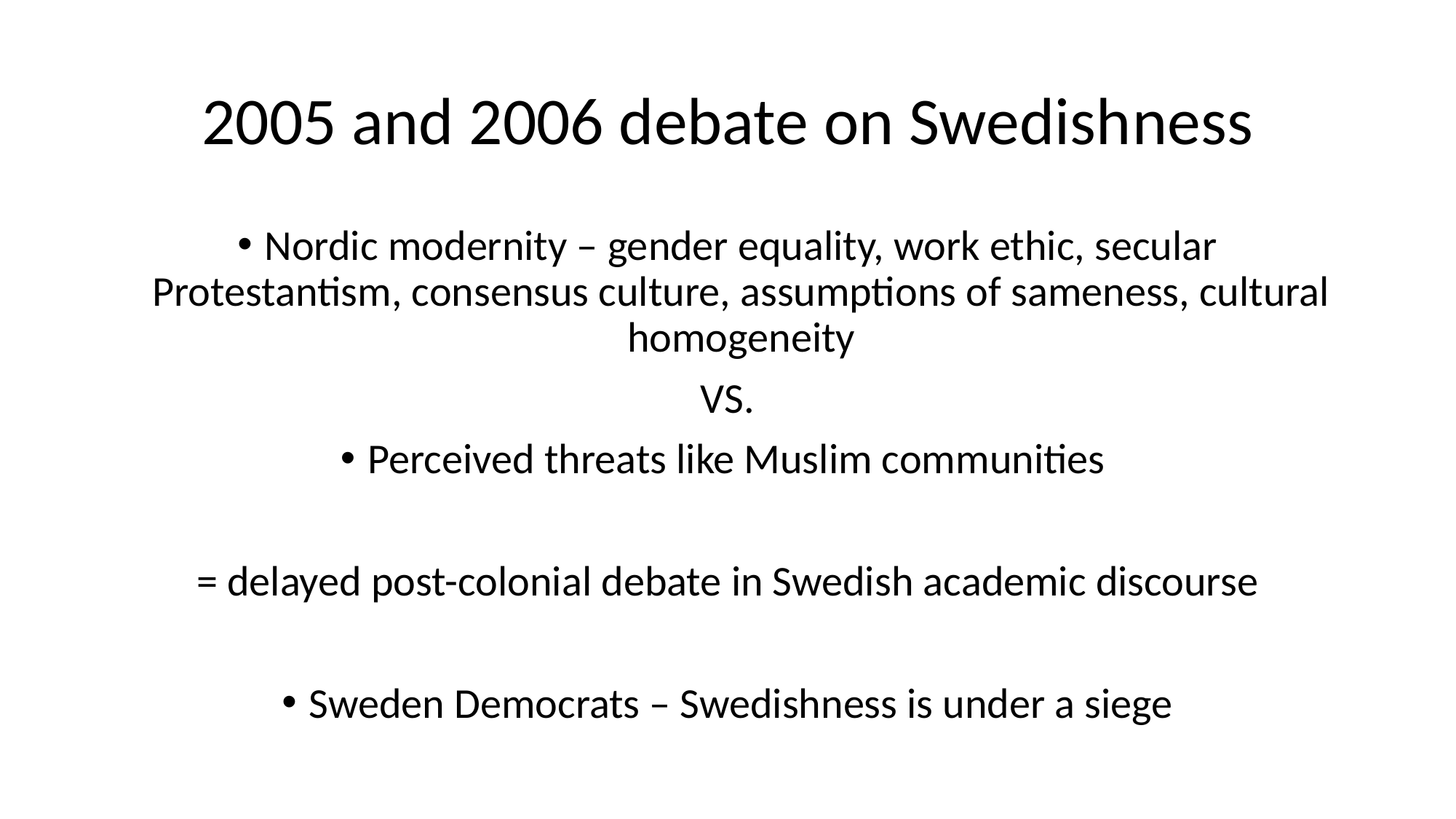

# 2005 and 2006 debate on Swedishness
Nordic modernity – gender equality, work ethic, secular Protestantism, consensus culture, assumptions of sameness, cultural homogeneity
VS.
Perceived threats like Muslim communities

= delayed post-colonial debate in Swedish academic discourse

Sweden Democrats – Swedishness is under a siege